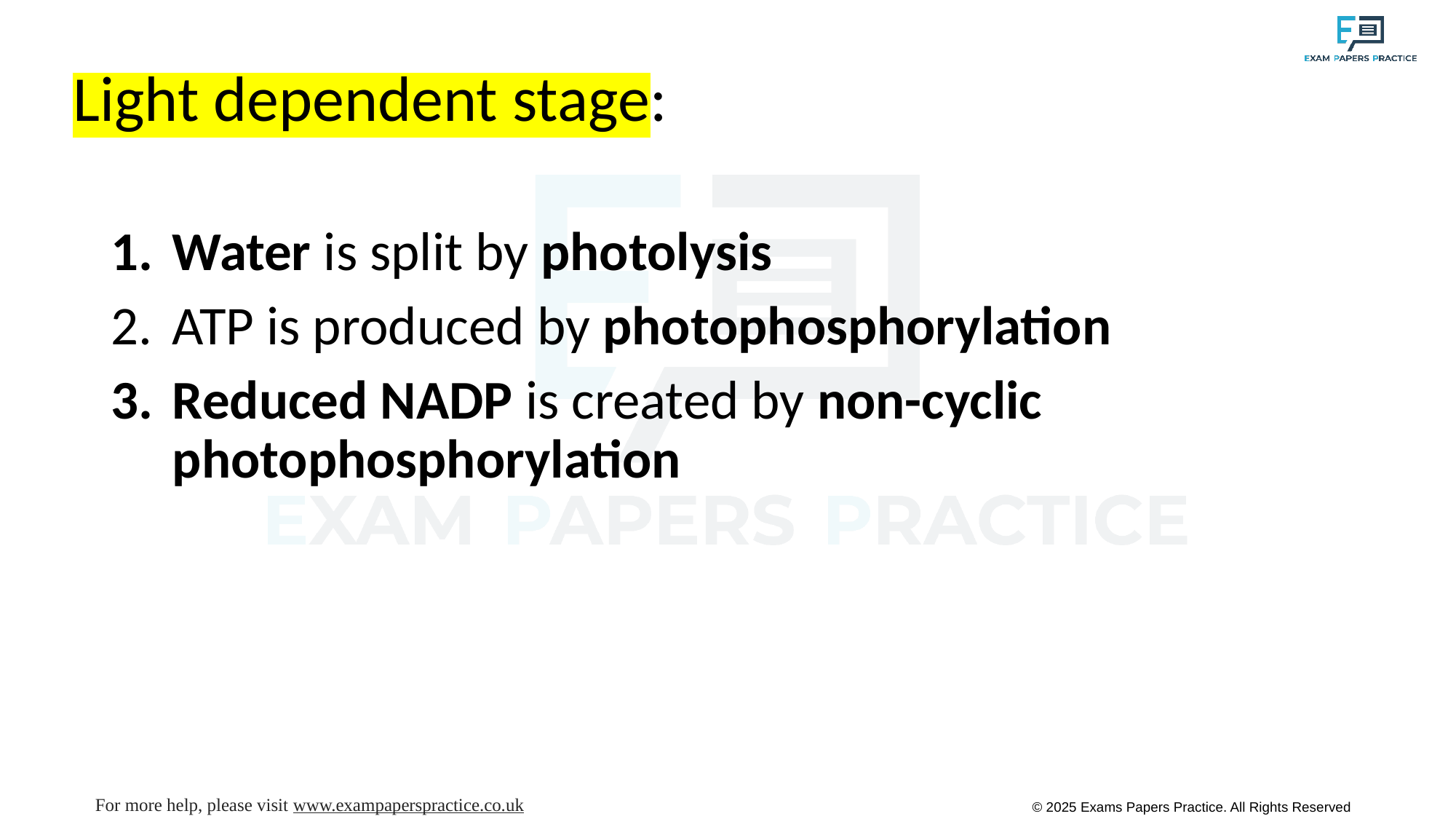

# Light dependent stage:
Water is split by photolysis
ATP is produced by photophosphorylation
Reduced NADP is created by non-cyclic photophosphorylation